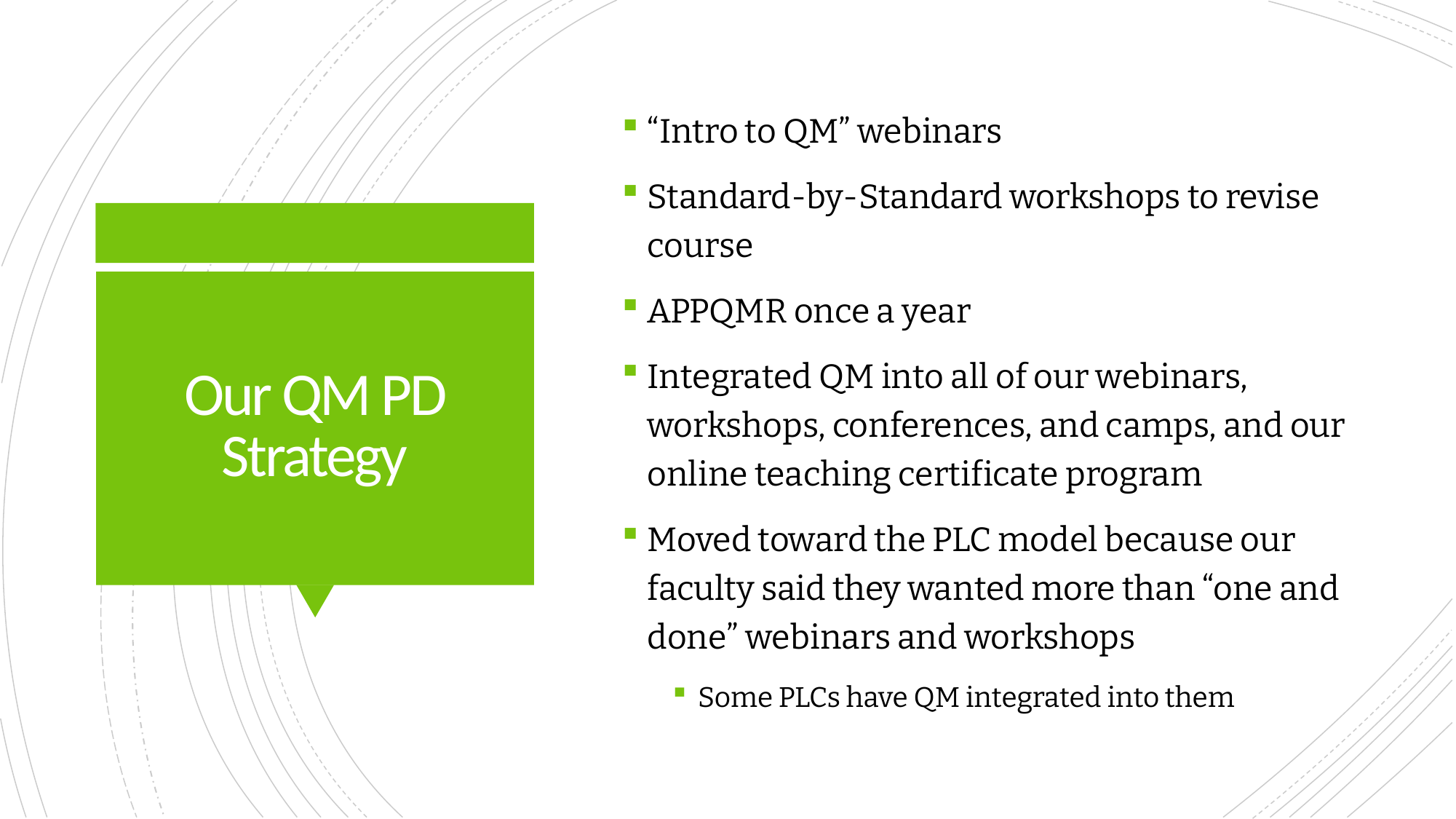

“Intro to QM” webinars
Standard-by-Standard workshops to revise course
APPQMR once a year
Integrated QM into all of our webinars, workshops, conferences, and camps, and our online teaching certificate program
Moved toward the PLC model because our faculty said they wanted more than “one and done” webinars and workshops
Some PLCs have QM integrated into them

# Our QM PD Strategy